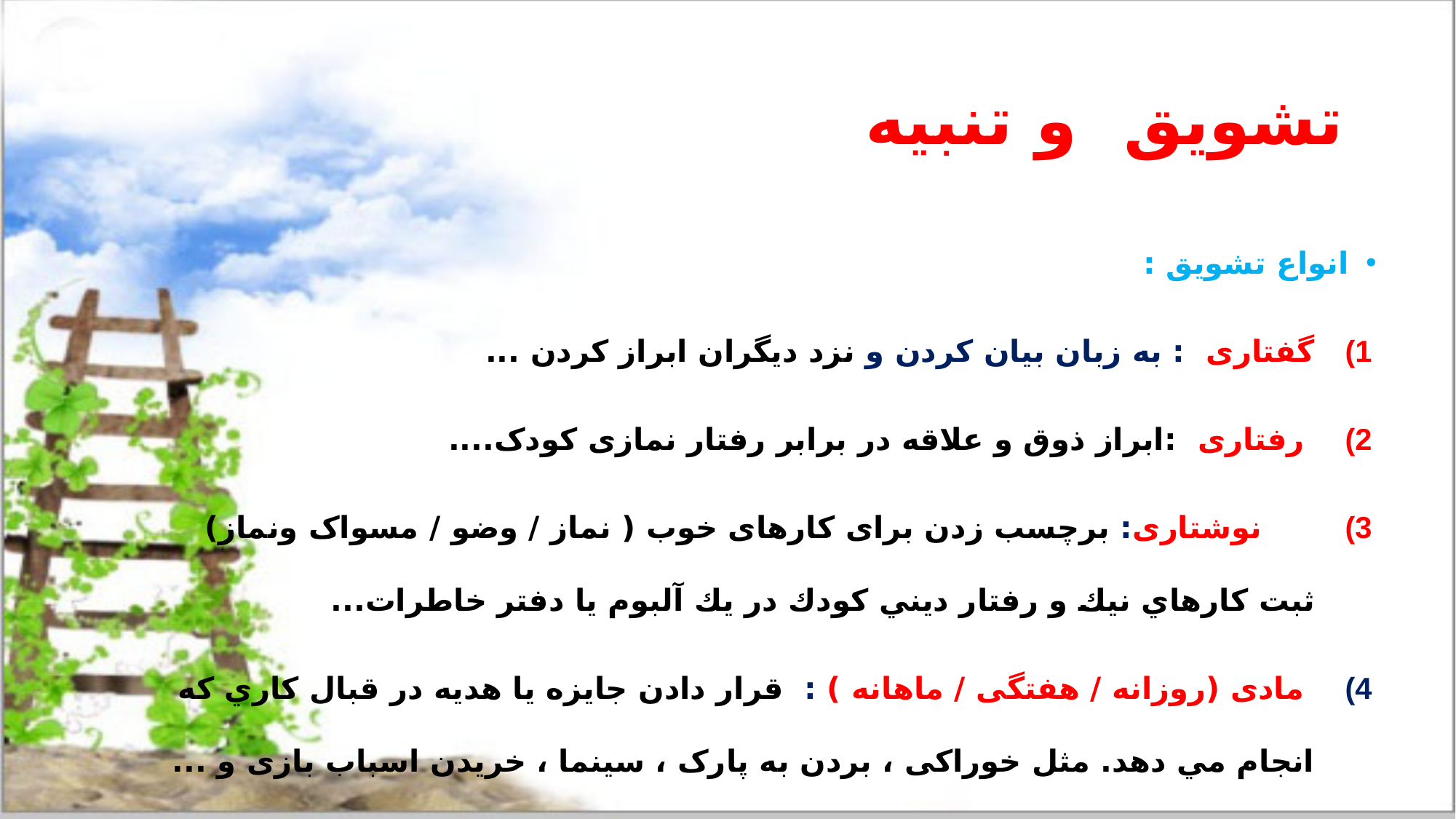

# تشویق  و تنبیه
انواع تشویق :
گفتاری  : به زبان بیان کردن و نزد دیگران ابراز کردن ...
 رفتاری  :ابراز ذوق و علاقه در برابر رفتار نمازی کودک....
     نوشتاری: برچسب زدن برای کارهای خوب ( نماز / وضو / مسواک ونماز)  ثبت كارهاي نيك و رفتار ديني كودك در يك آلبوم يا دفتر خاطرات...
 مادی (روزانه / هفتگی / ماهانه ) :  قرار دادن جايزه يا هديه در قبال كاري كه انجام مي دهد. مثل خوراکی ، بردن به پارک ، سینما ، خریدن اسباب بازی و ...